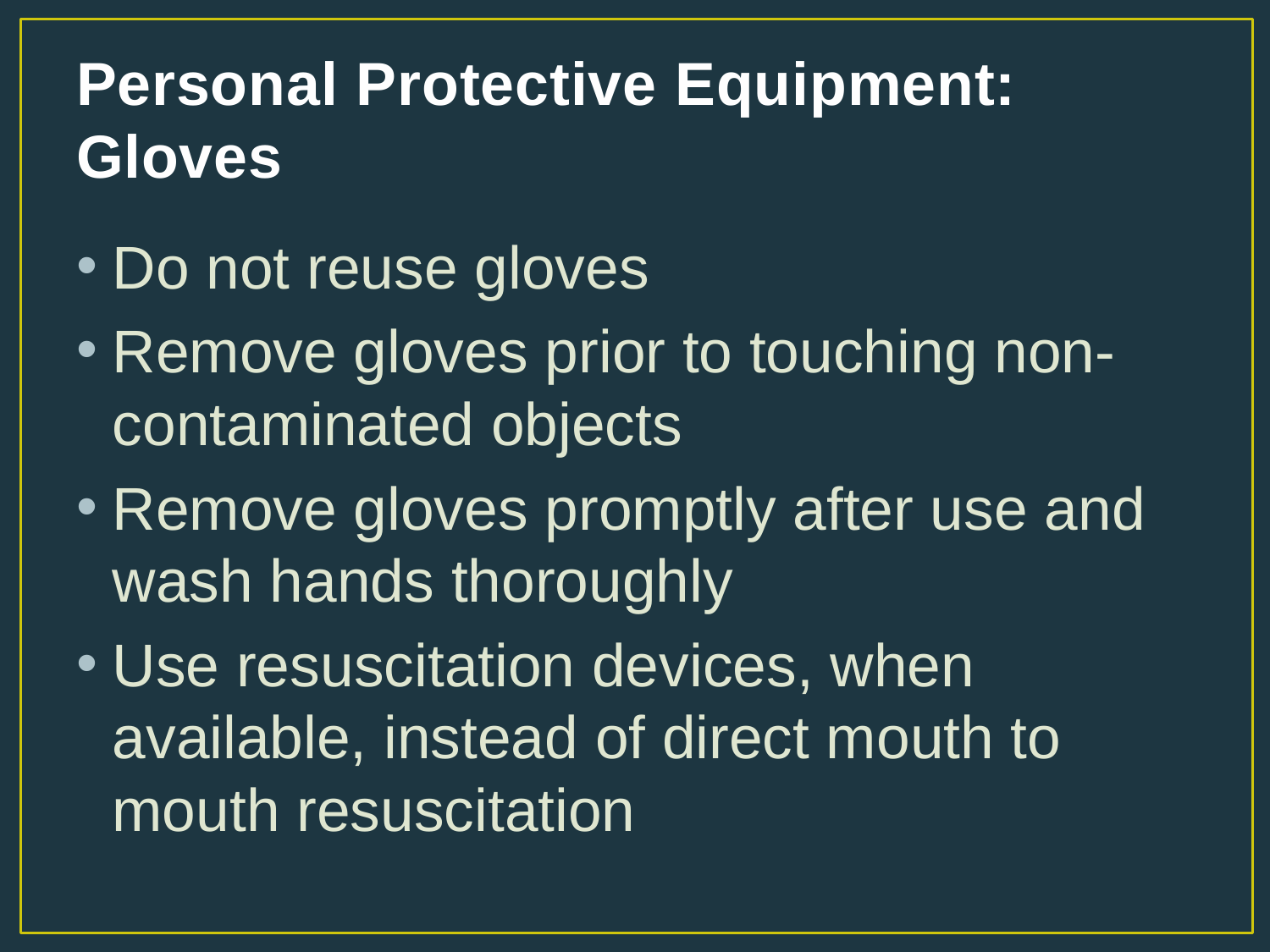

# Personal Protective Equipment: Gloves
Do not reuse gloves
Remove gloves prior to touching non-contaminated objects
Remove gloves promptly after use and wash hands thoroughly
Use resuscitation devices, when available, instead of direct mouth to mouth resuscitation